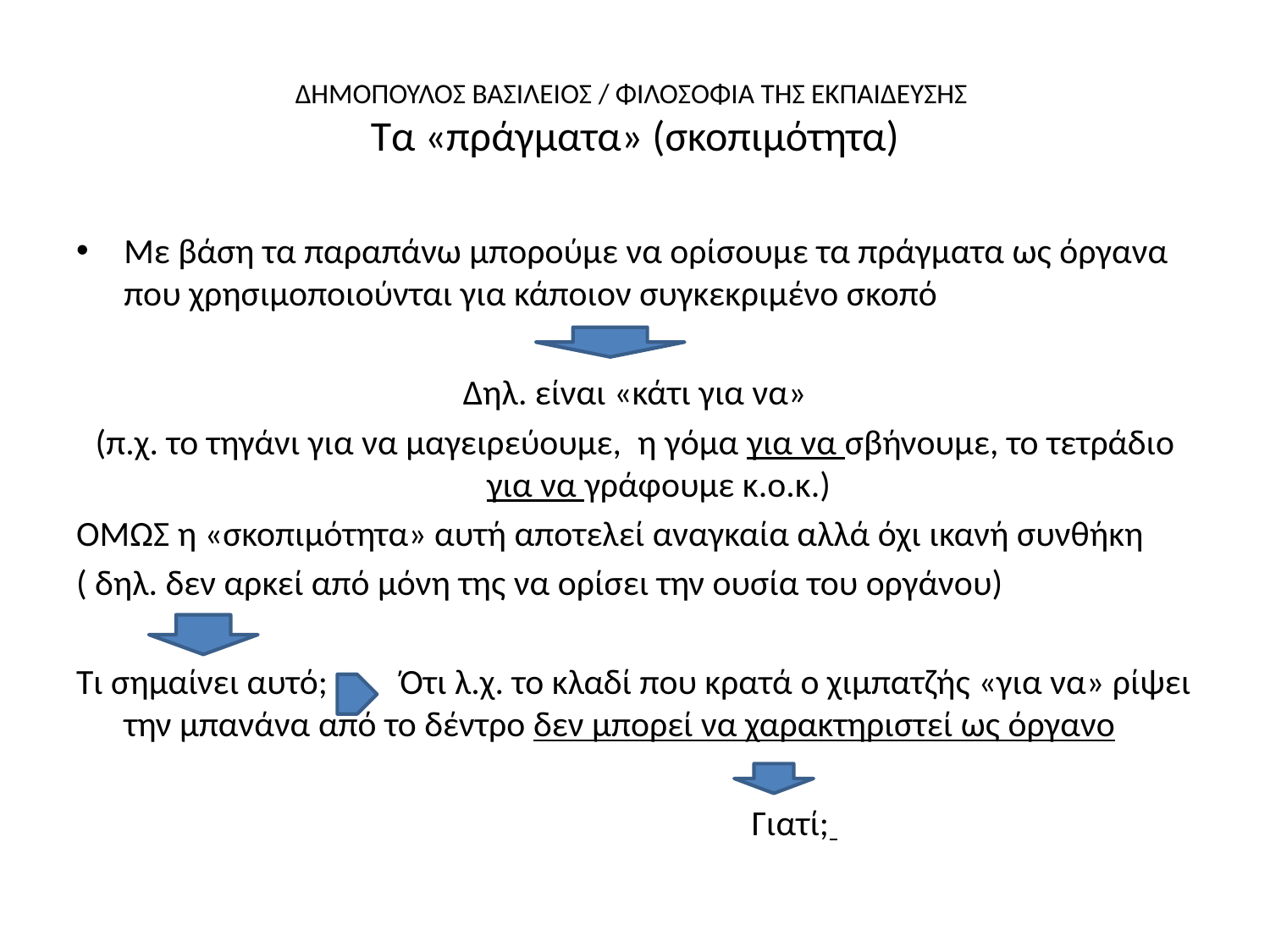

# ΔΗΜΟΠΟΥΛΟΣ ΒΑΣΙΛΕΙΟΣ / ΦΙΛΟΣΟΦΙΑ ΤΗΣ ΕΚΠΑΙΔΕΥΣΗΣ Τα «πράγματα» (σκοπιμότητα)
Με βάση τα παραπάνω μπορούμε να ορίσουμε τα πράγματα ως όργανα που χρησιμοποιούνται για κάποιον συγκεκριμένο σκοπό

Δηλ. είναι «κάτι για να»
(π.χ. το τηγάνι για να μαγειρεύουμε,  η γόμα για να σβήνουμε, το τετράδιο για να γράφουμε κ.ο.κ.)
ΟΜΩΣ η «σκοπιμότητα» αυτή αποτελεί αναγκαία αλλά όχι ικανή συνθήκη
( δηλ. δεν αρκεί από μόνη της να ορίσει την ουσία του οργάνου)

Τι σημαίνει αυτό;         Ότι λ.χ. το κλαδί που κρατά ο χιμπατζής «για να» ρίψει την μπανάνα από το δέντρο δεν μπορεί να χαρακτηριστεί ως όργανο

                                                                                    Γιατί;